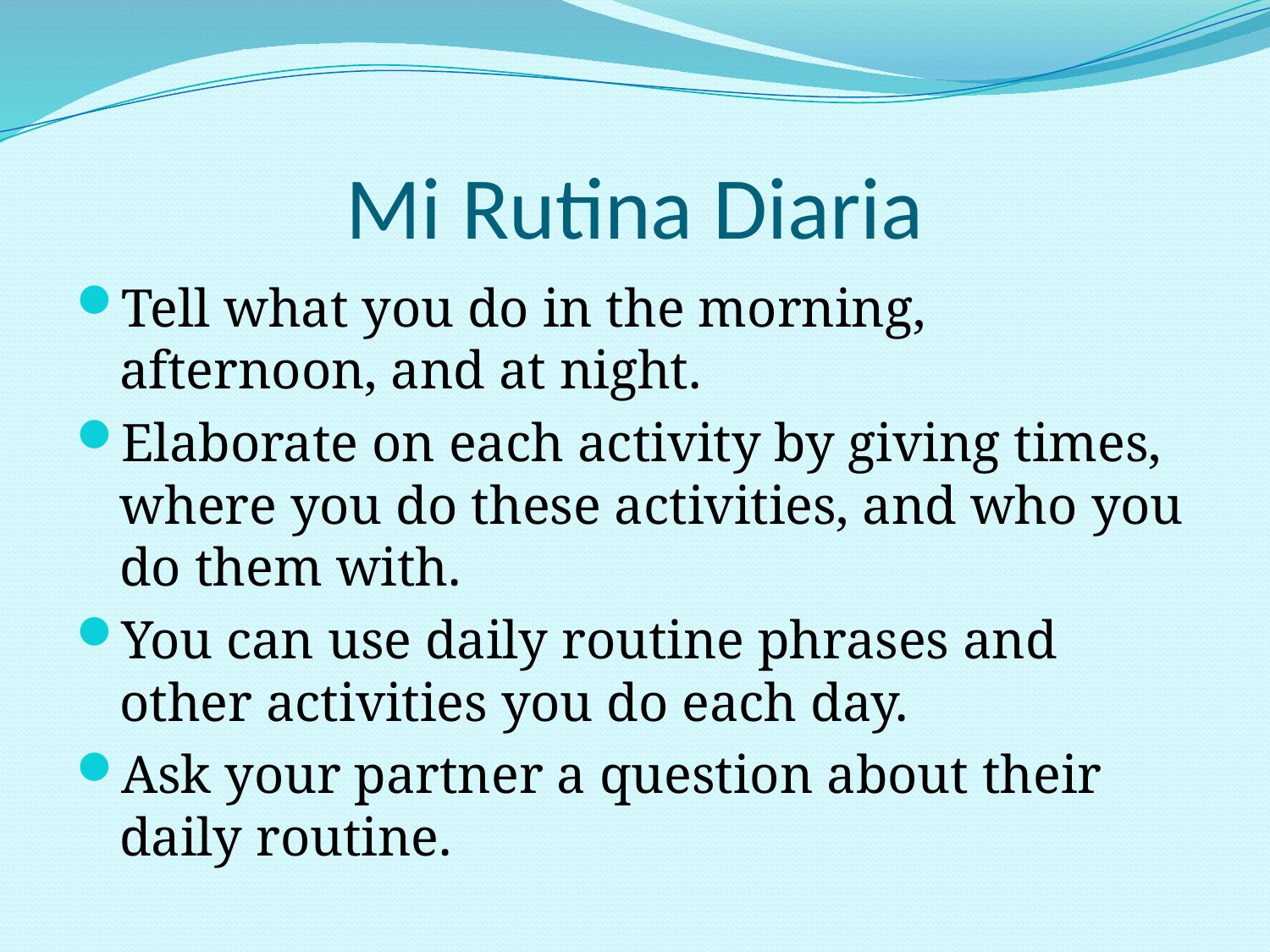

# Mi Rutina Diaria
Tell what you do in the morning, afternoon, and at night.
Elaborate on each activity by giving times, where you do these activities, and who you do them with.
You can use daily routine phrases and other activities you do each day.
Ask your partner a question about their daily routine.